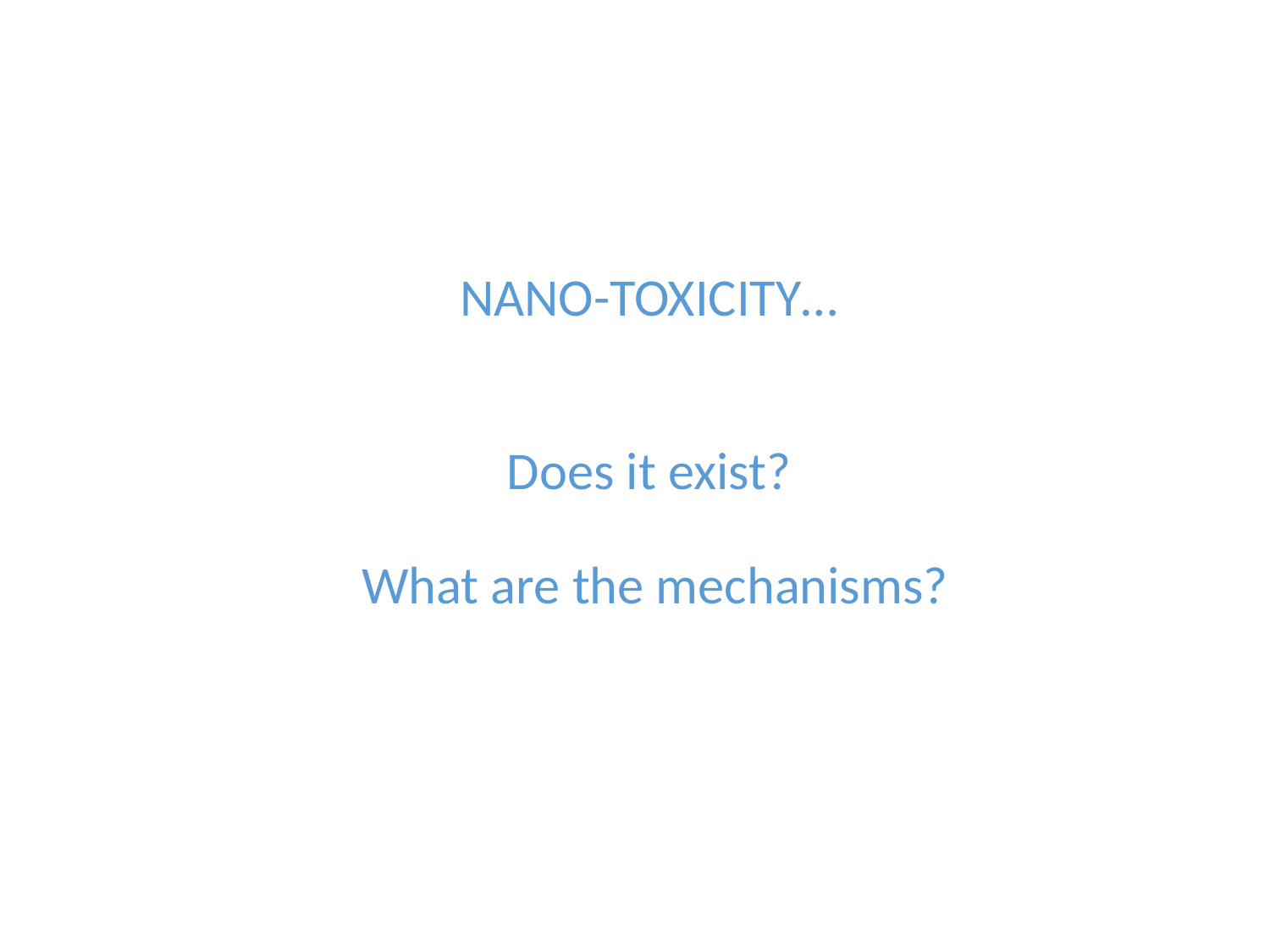

NANO-TOXICITY…

Does it exist?

What are the mechanisms?